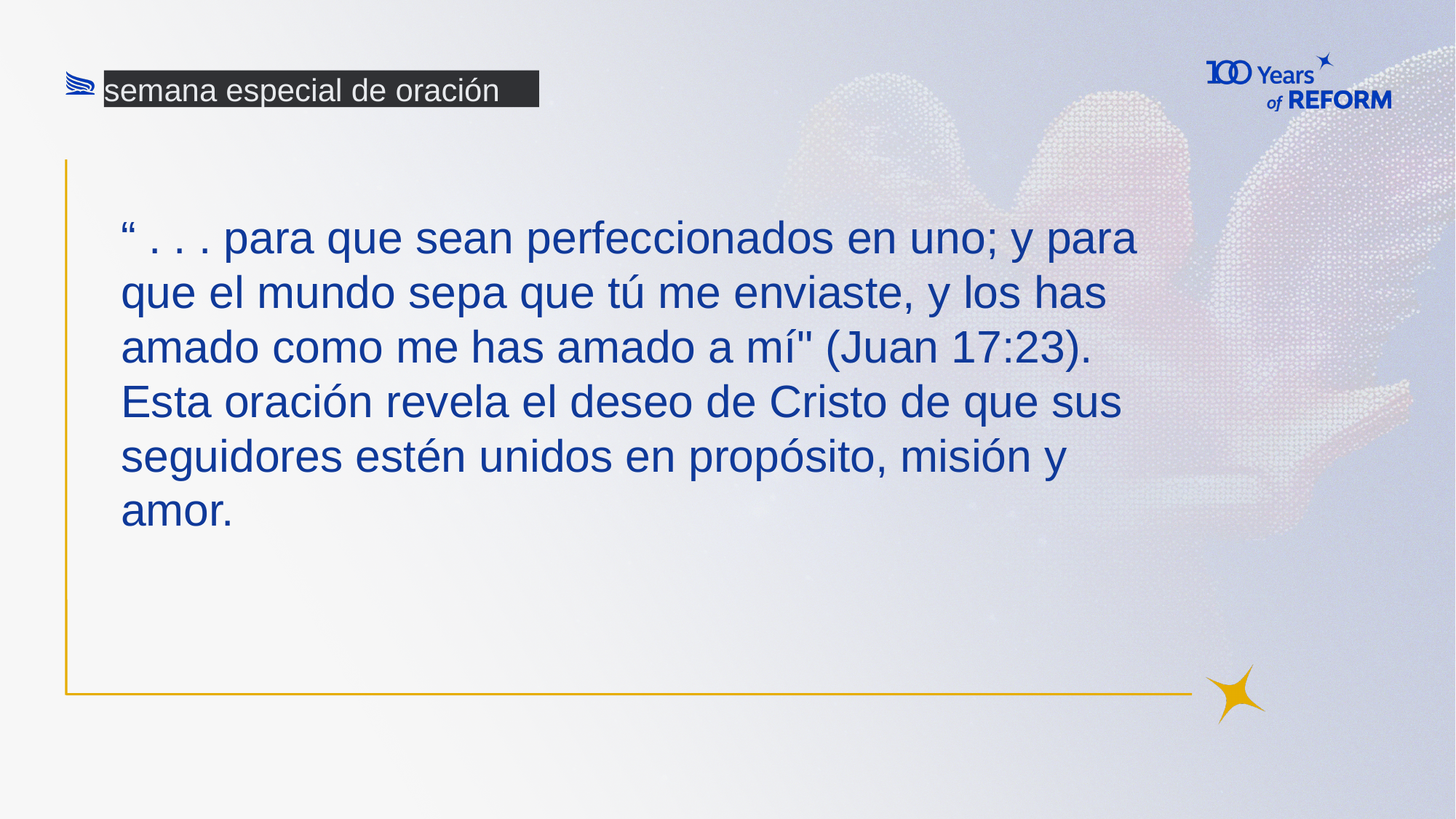

semana especial de oración
“ . . . para que sean perfeccionados en uno; y para que el mundo sepa que tú me enviaste, y los has amado como me has amado a mí" (Juan 17:23).
Esta oración revela el deseo de Cristo de que sus seguidores estén unidos en propósito, misión y amor.